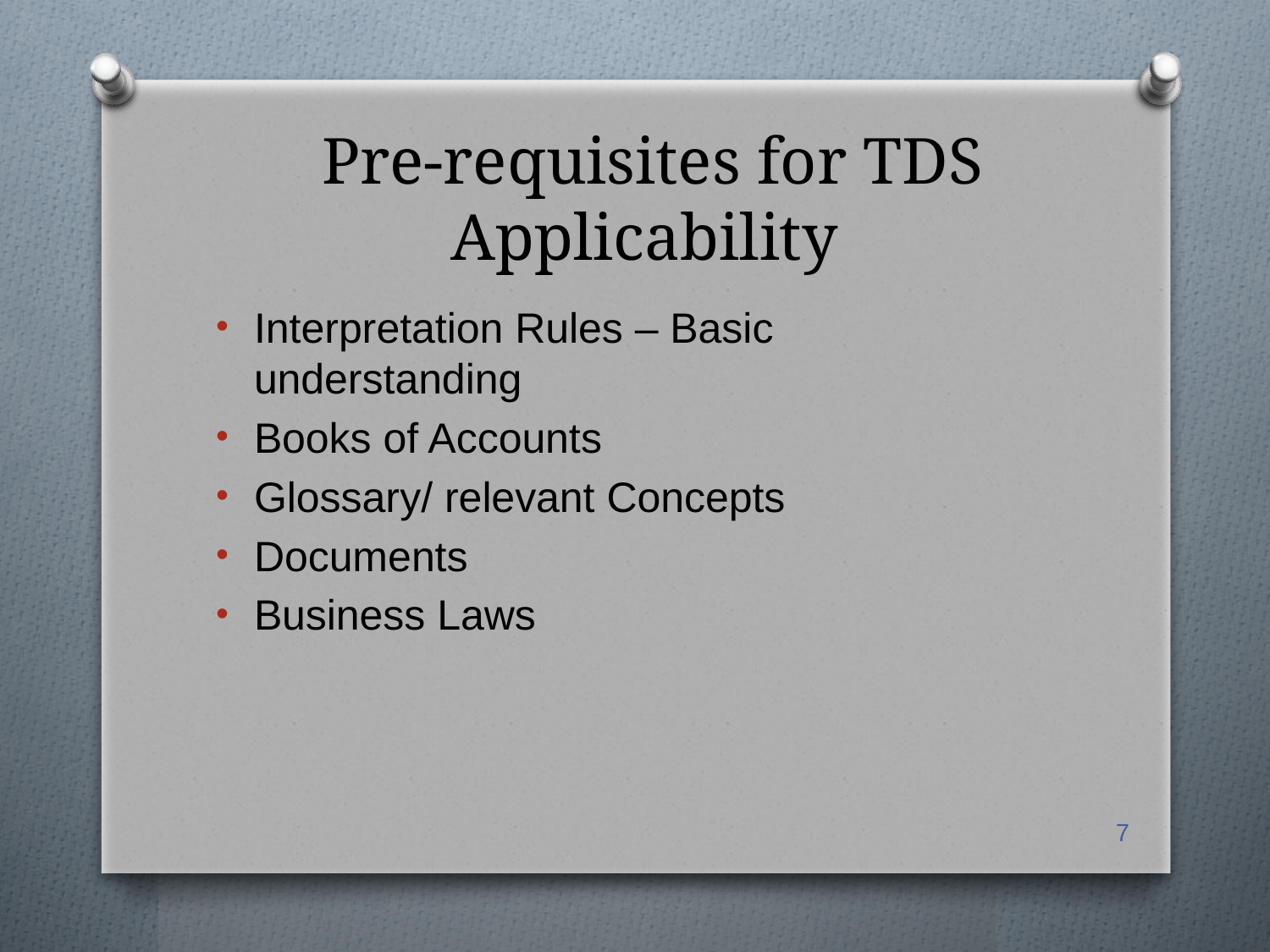

# Pre-requisites for TDS Applicability
Interpretation Rules – Basic understanding
Books of Accounts
Glossary/ relevant Concepts
Documents
Business Laws

7